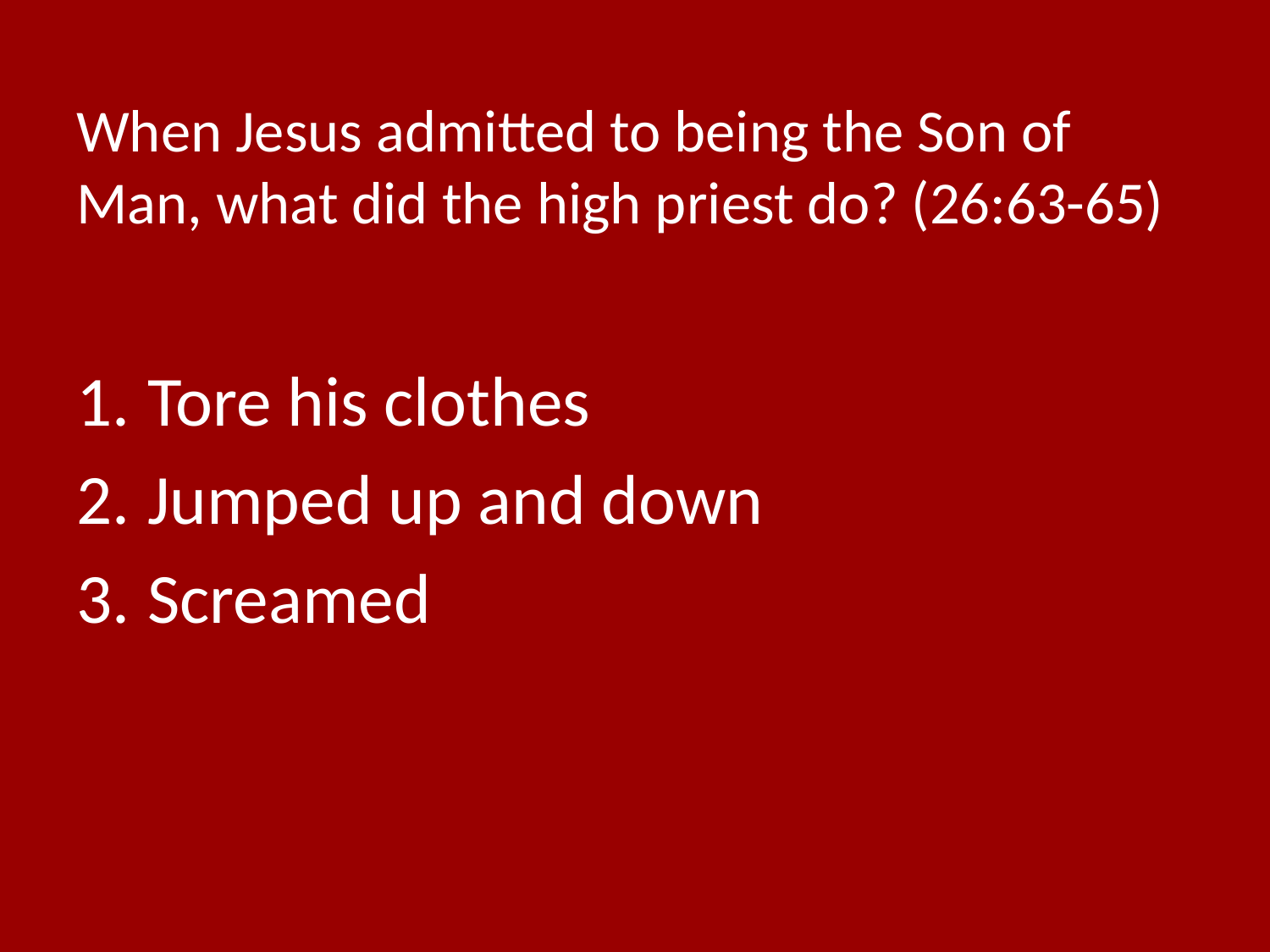

# When Jesus admitted to being the Son of Man, what did the high priest do? (26:63-65)
Tore his clothes
Jumped up and down
Screamed